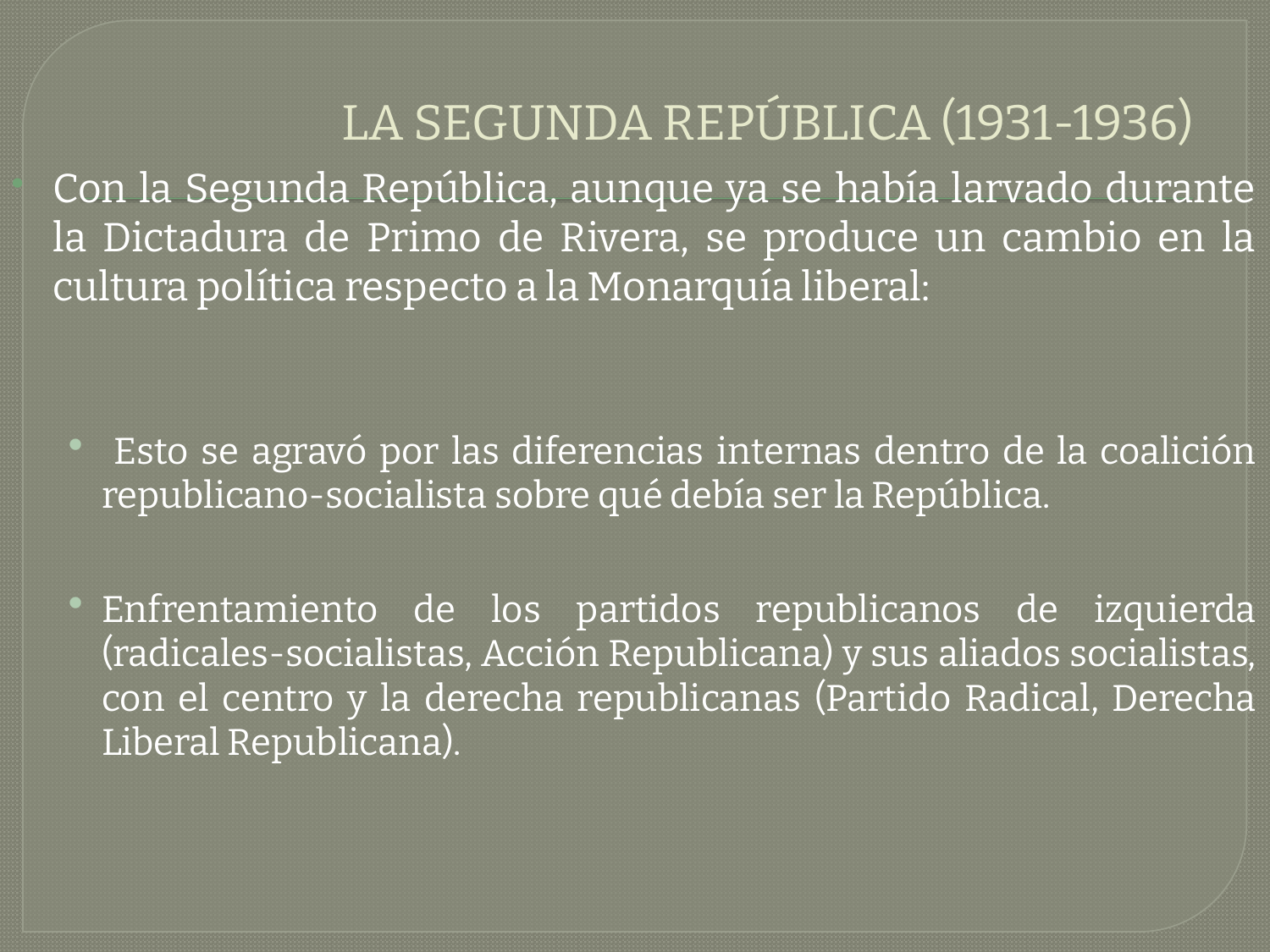

# LA SEGUNDA REPÚBLICA (1931-1936)
Con la Segunda República, aunque ya se había larvado durante la Dictadura de Primo de Rivera, se produce un cambio en la cultura política respecto a la Monarquía liberal:

 Esto se agravó por las diferencias internas dentro de la coalición republicano-socialista sobre qué debía ser la República.

Enfrentamiento de los partidos republicanos de izquierda (radicales-socialistas, Acción Republicana) y sus aliados socialistas, con el centro y la derecha republicanas (Partido Radical, Derecha Liberal Republicana).